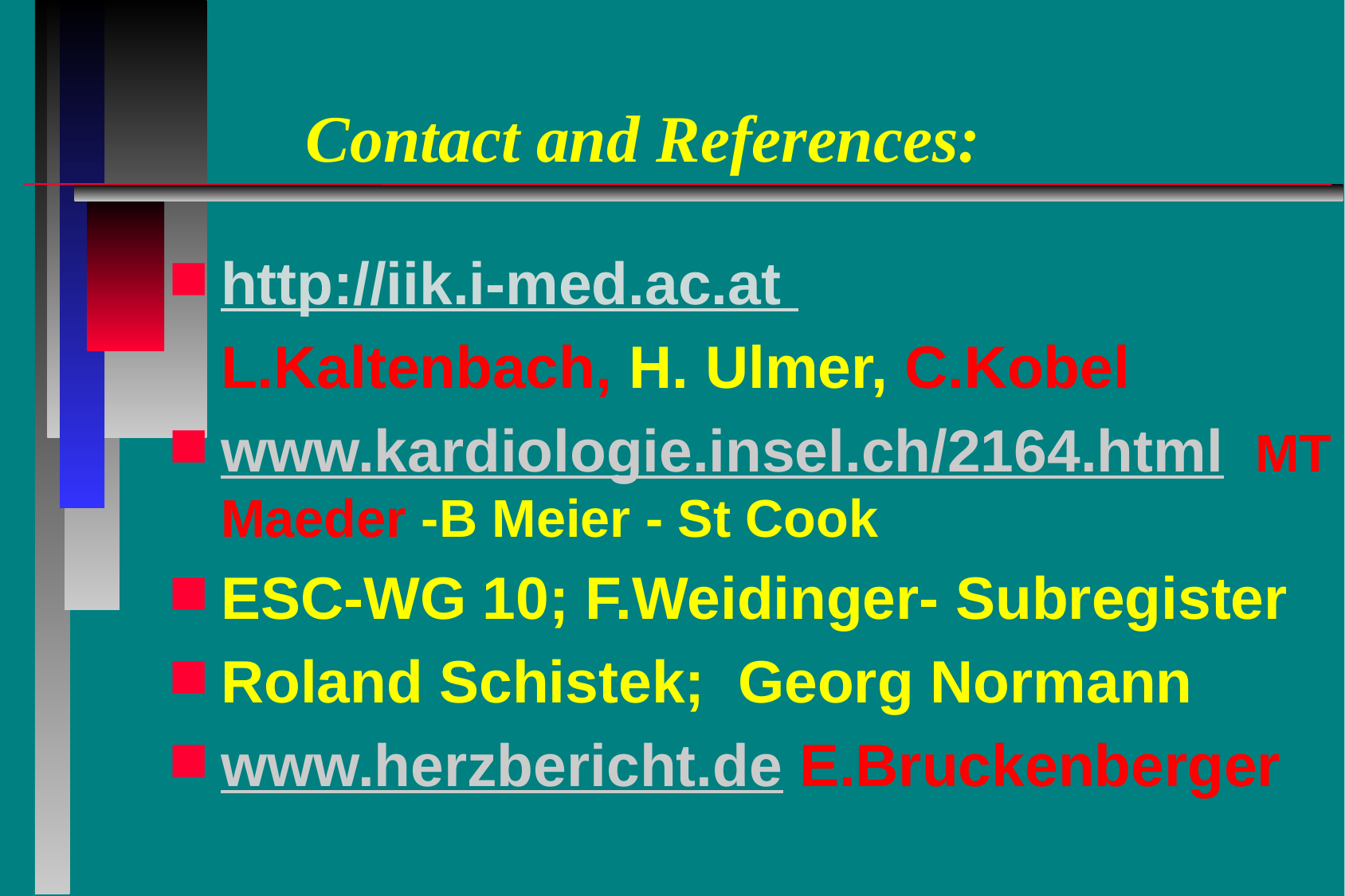

# Contact and References:
http://iik.i-med.ac.at
	L.Kaltenbach, H. Ulmer, C.Kobel
www.kardiologie.insel.ch/2164.html  MT Maeder -B Meier - St Cook
ESC-WG 10; F.Weidinger- Subregister
Roland Schistek;  Georg Normann
www.herzbericht.de E.Bruckenberger